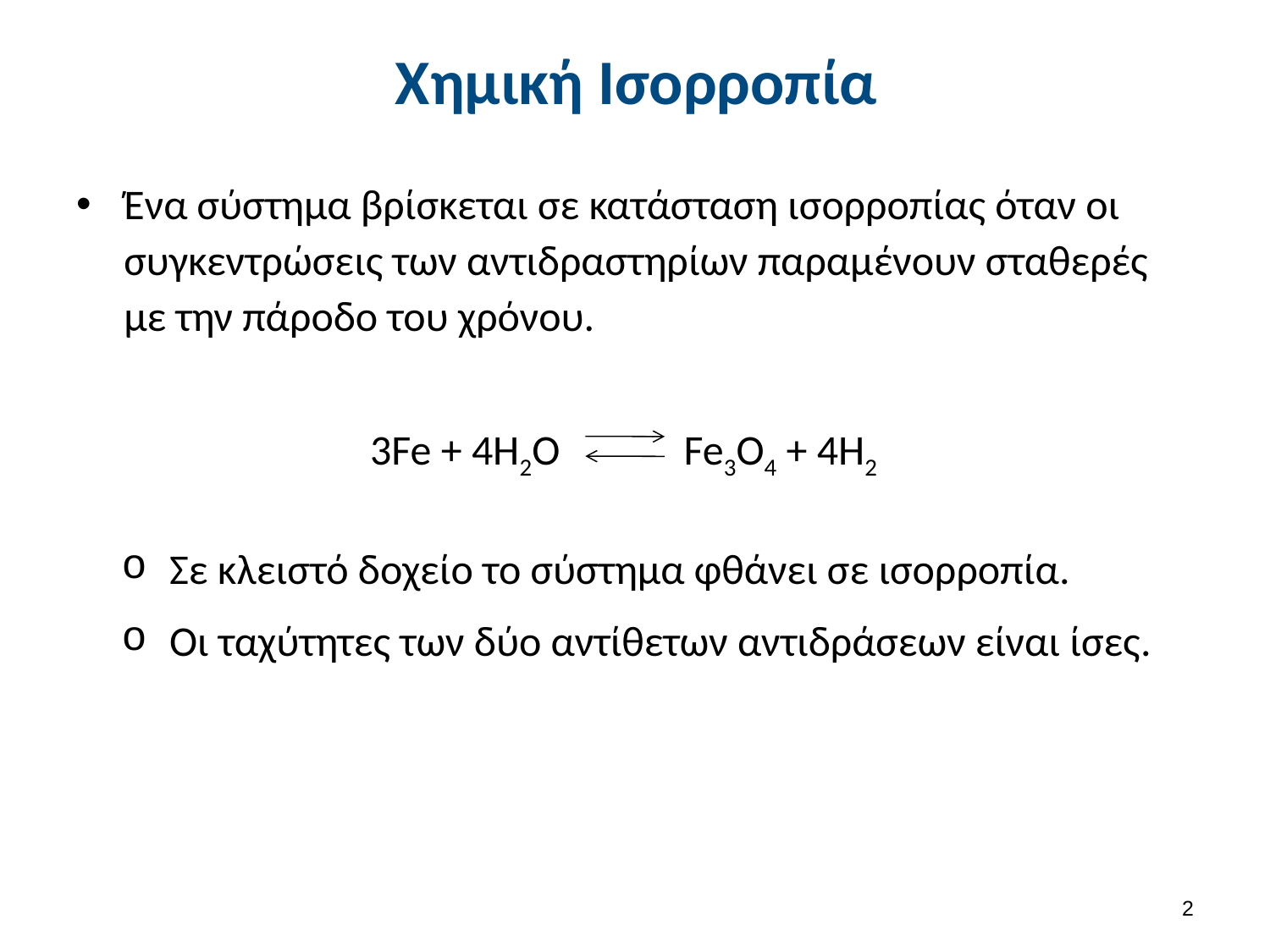

# Χημική Ισορροπία
Ένα σύστημα βρίσκεται σε κατάσταση ισορροπίας όταν οι συγκεντρώσεις των αντιδραστηρίων παραμένουν σταθερές με την πάροδο του χρόνου.
3Fe + 4H2O             Fe3O4 + 4H2

Σε κλειστό δοχείο το σύστημα φθάνει σε ισορροπία.
Οι ταχύτητες των δύο αντίθετων αντιδράσεων είναι ίσες.
2